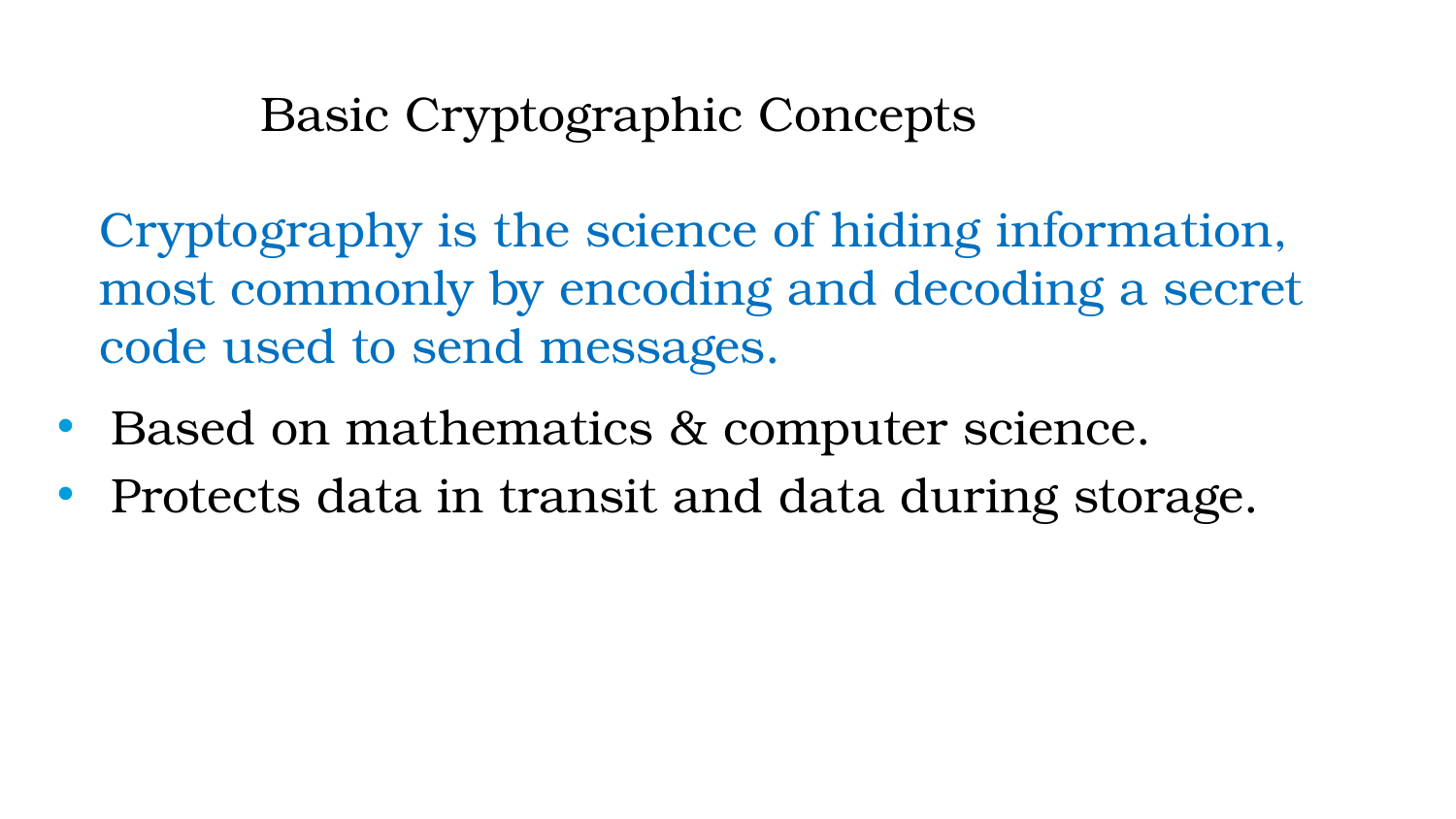

Basic Cryptographic Concepts
Cryptography is the science of hiding information, most commonly by encoding and decoding a secret code used to send messages.
Based on mathematics & computer science.
Protects data in transit and data during storage.